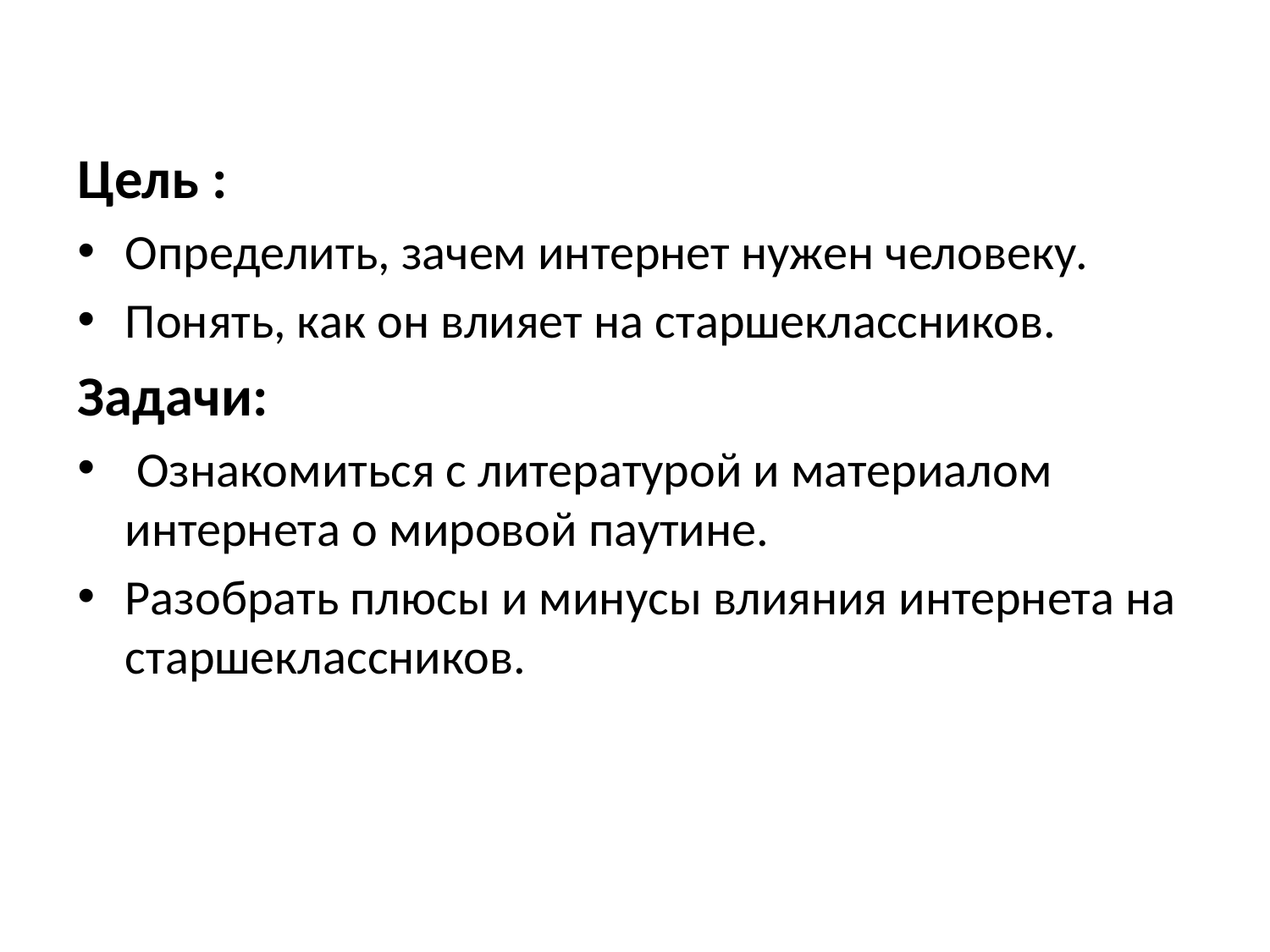

#
Цель :
Определить, зачем интернет нужен человеку.
Понять, как он влияет на старшеклассников.
Задачи:
 Ознакомиться с литературой и материалом интернета о мировой паутине.
Разобрать плюсы и минусы влияния интернета на старшеклассников.